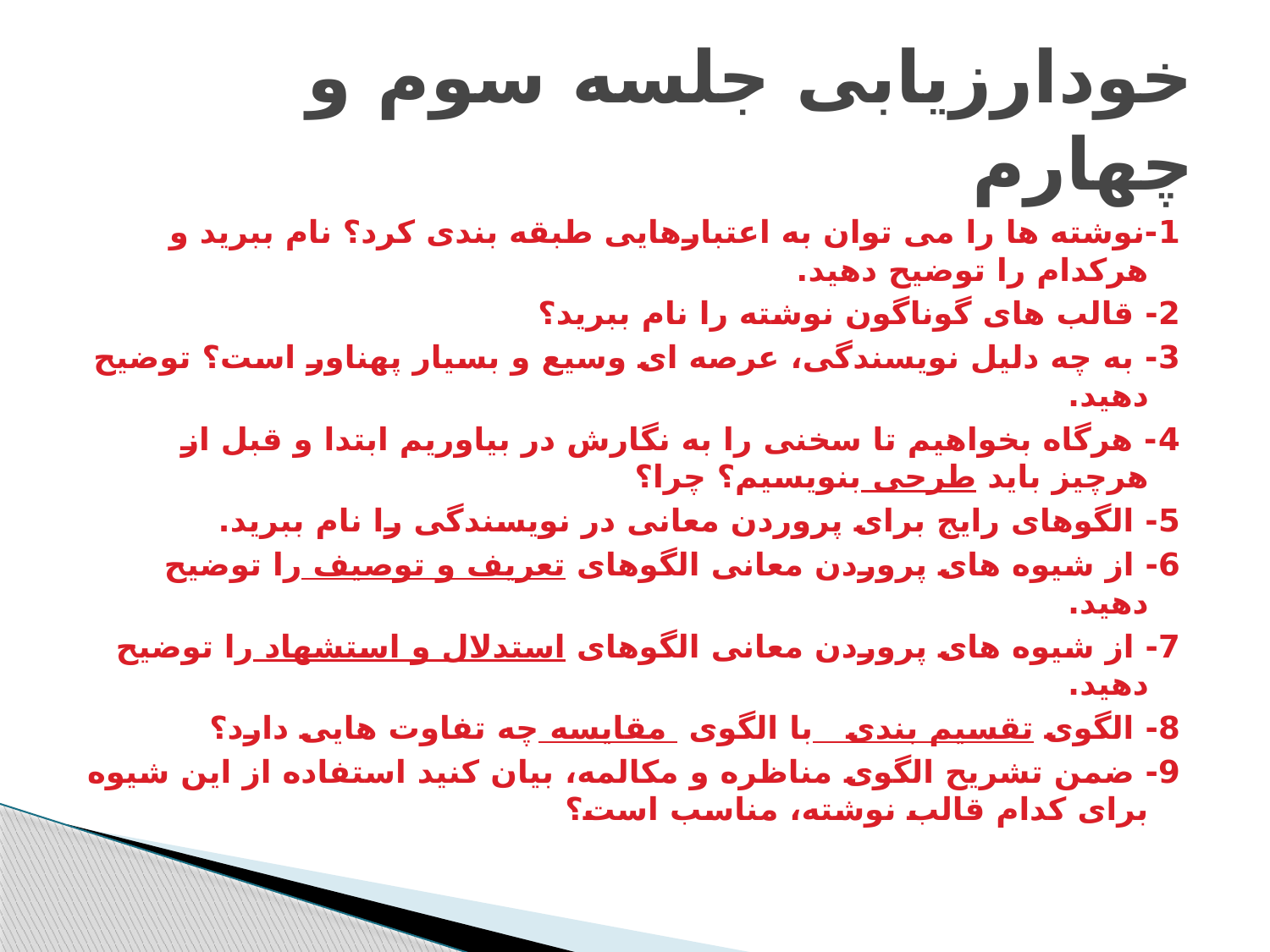

# خودارزیابی جلسه سوم و چهارم
1-نوشته ها را می توان به اعتبارهایی طبقه بندی کرد؟ نام ببرید و هرکدام را توضیح دهید.
2- قالب های گوناگون نوشته را نام ببرید؟
3- به چه دلیل نویسندگی، عرصه ای وسیع و بسیار پهناور است؟ توضیح دهید.
4- هرگاه بخواهیم تا سخنی را به نگارش در بیاوریم ابتدا و قبل از هرچیز باید طرحی بنویسیم؟ چرا؟
5- الگوهای رایج برای پروردن معانی در نویسندگی را نام ببرید.
6- از شیوه های پروردن معانی الگوهای تعریف و توصیف را توضیح دهید.
7- از شیوه های پروردن معانی الگوهای استدلال و استشهاد را توضیح دهید.
8- الگوی تقسیم بندی   با الگوی  مقایسه چه تفاوت هایی دارد؟
9- ضمن تشریح الگوی مناظره و مکالمه، بیان کنید استفاده از این شیوه برای کدام قالب نوشته، مناسب است؟